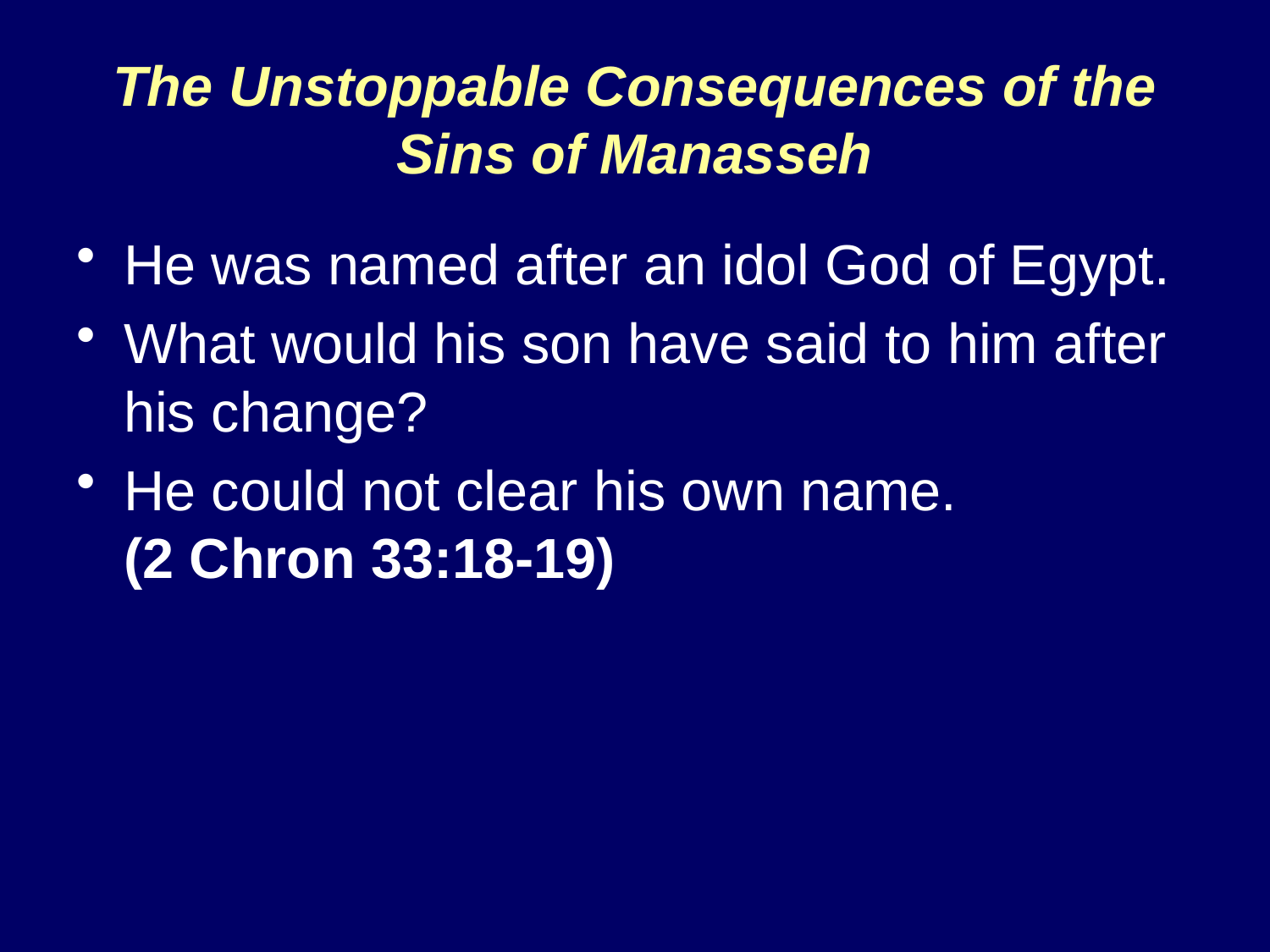

# The Unstoppable Consequences of the Sins of Manasseh
He was named after an idol God of Egypt.
What would his son have said to him after his change?
He could not clear his own name.
(2 Chron 33:18-19)